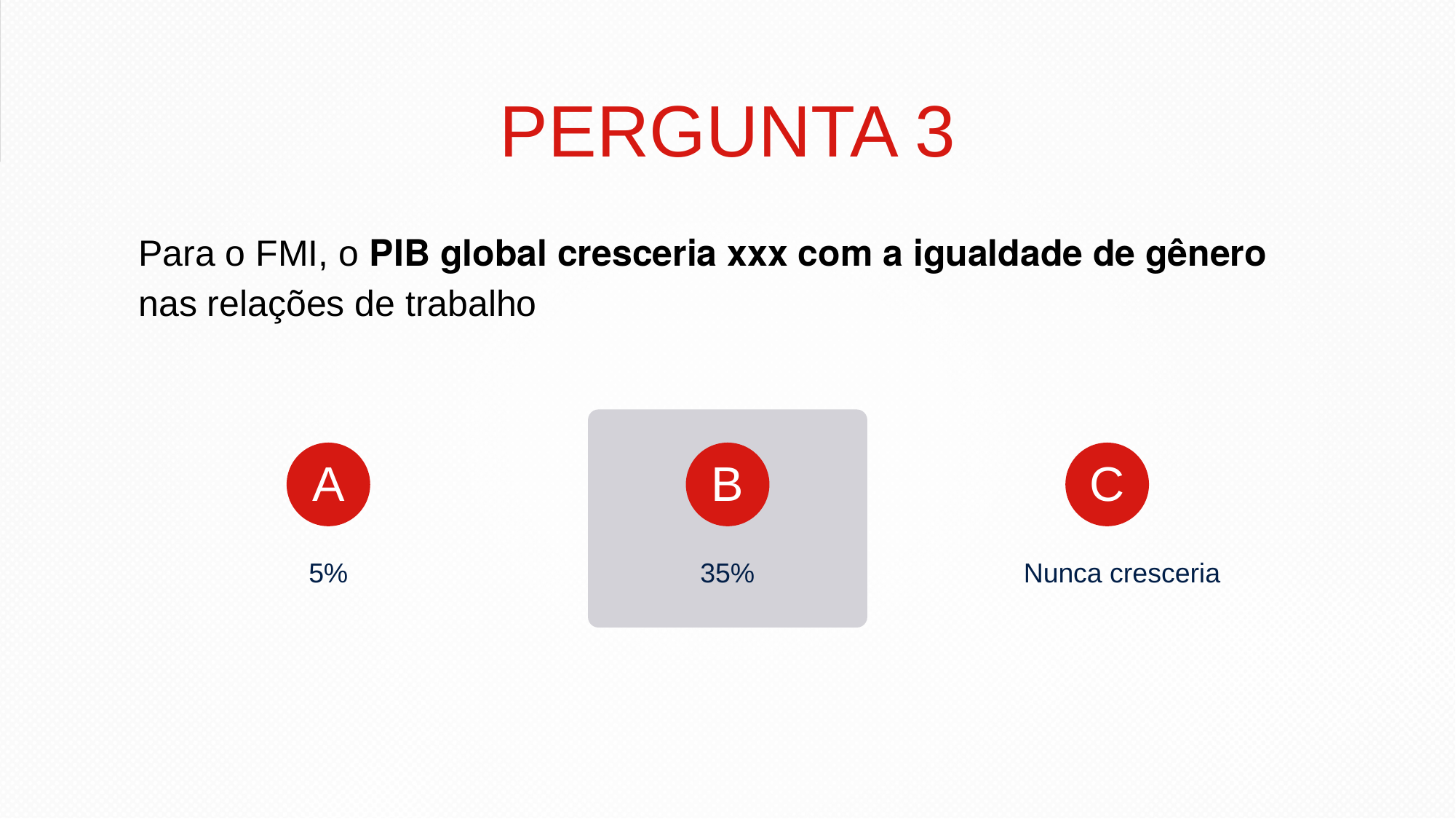

PERGUNTA 3
Para o FMI, o PIB global cresceria xxx com a igualdade de gênero nas relações de trabalho

A

B

C
5%
35%
Nunca cresceria